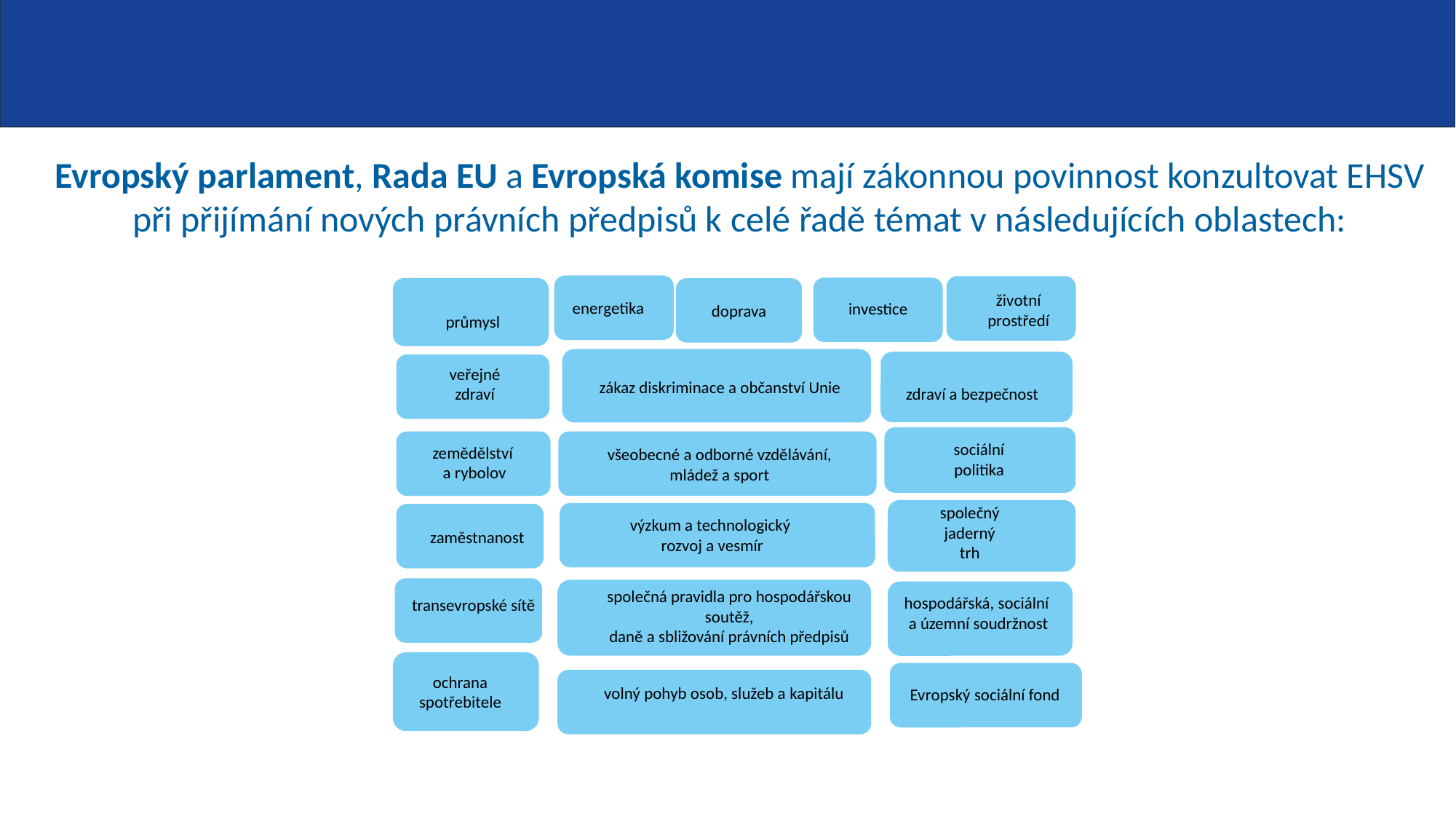

Evropský parlament, Rada EU a Evropská komise mají zákonnou povinnost konzultovat EHSV při přijímání nových právních předpisů k celé řadě témat v následujících oblastech:

energetika
investice
životní prostředí
doprava
průmysl

veřejné zdraví
zákaz diskriminace a občanství Unie
zdraví a bezpečnost

zemědělství
a rybolov
všeobecné a odborné vzdělávání, mládež a sport
sociální politika
společný jaderný
trh

výzkum a technologický
rozvoj a vesmír
zaměstnanost

transevropské sítě

společná pravidla pro hospodářskou soutěž,
daně a sbližování právních předpisů

hospodářská, sociální
a územní soudržnost

ochrana spotřebitele

volný pohyb osob, služeb a kapitálu
Evropský sociální fond